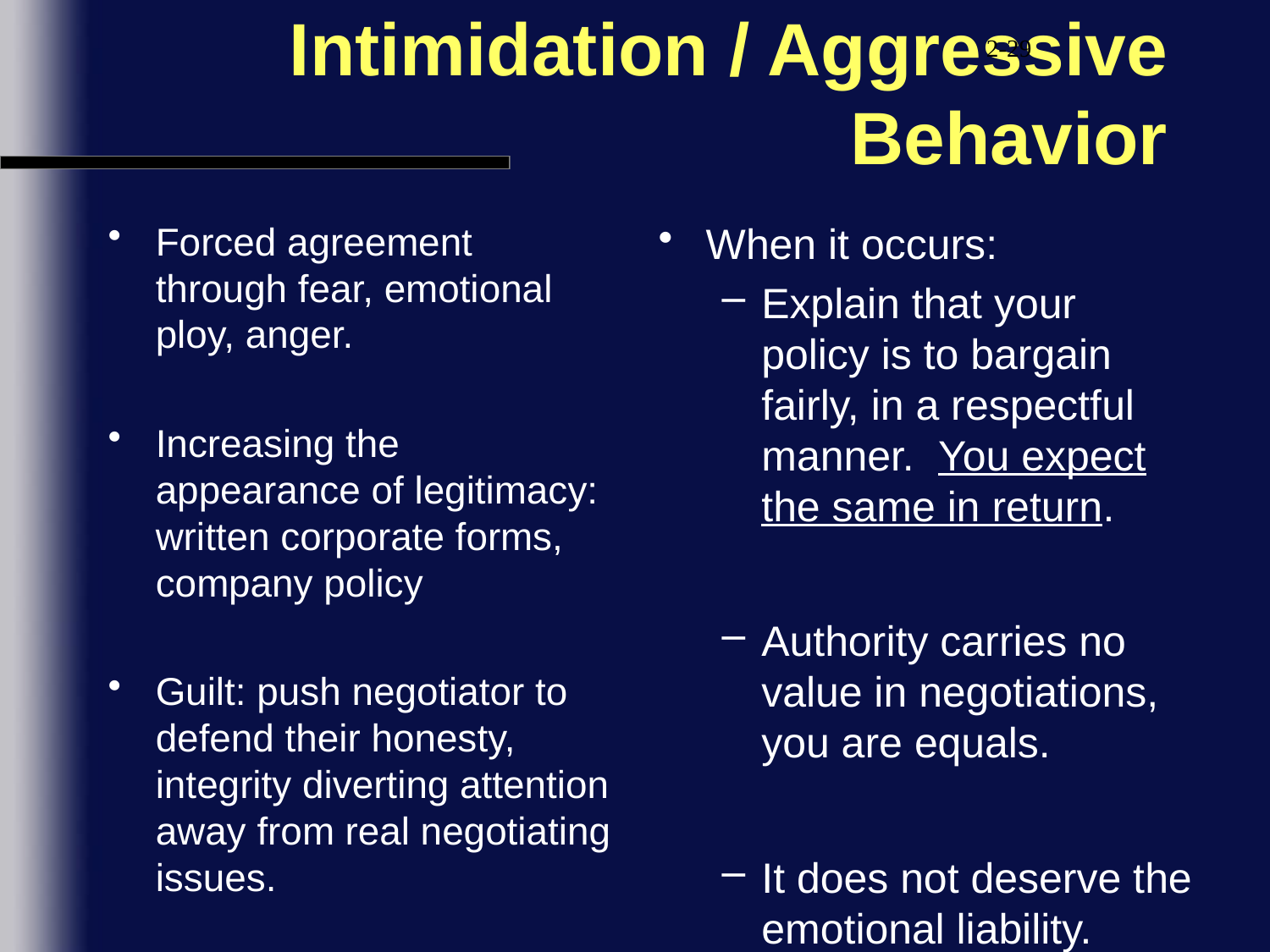

2-29
# Intimidation / Aggressive Behavior
Forced agreement through fear, emotional ploy, anger.

Increasing the appearance of legitimacy:  written corporate forms, company policy

Guilt: push negotiator to defend their honesty, integrity diverting attention away from real negotiating issues.

When it occurs:
Explain that your policy is to bargain fairly, in a respectful manner.  You expect the same in return.

Authority carries no value in negotiations, you are equals.

It does not deserve the emotional liability.